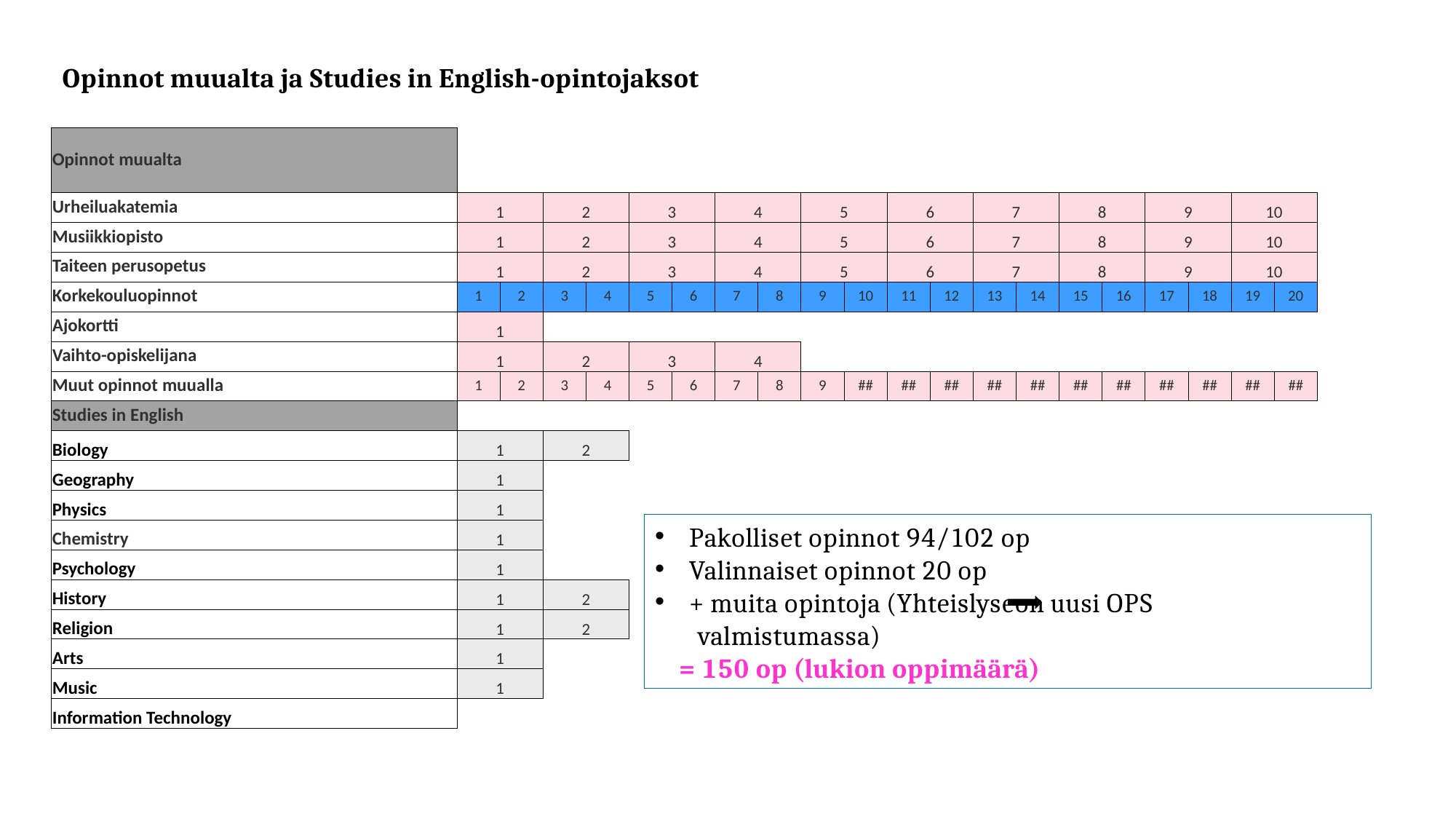

Opinnot muualta ja Studies in English-opintojaksot
| Opinnot muualta |  |  |  |  |  |  |  |  |  |  |  |  |  |  |  |  |  |  |  |  |  |
| --- | --- | --- | --- | --- | --- | --- | --- | --- | --- | --- | --- | --- | --- | --- | --- | --- | --- | --- | --- | --- | --- |
| Urheiluakatemia | 1 |  | 2 |  | 3 |  | 4 |  | 5 |  | 6 |  | 7 |  | 8 |  | 9 |  | 10 |  |  |
| Musiikkiopisto | 1 |  | 2 |  | 3 |  | 4 |  | 5 |  | 6 |  | 7 |  | 8 |  | 9 |  | 10 |  |  |
| Taiteen perusopetus | 1 |  | 2 |  | 3 |  | 4 |  | 5 |  | 6 |  | 7 |  | 8 |  | 9 |  | 10 |  |  |
| Korkekouluopinnot | 1 | 2 | 3 | 4 | 5 | 6 | 7 | 8 | 9 | 10 | 11 | 12 | 13 | 14 | 15 | 16 | 17 | 18 | 19 | 20 |  |
| Ajokortti | 1 |  |  |  |  |  |  |  |  |  |  |  |  |  |  |  |  |  |  |  |  |
| Vaihto-opiskelijana | 1 |  | 2 |  | 3 |  | 4 |  |  |  |  |  |  |  |  |  |  |  |  |  |  |
| Muut opinnot muualla | 1 | 2 | 3 | 4 | 5 | 6 | 7 | 8 | 9 | ## | ## | ## | ## | ## | ## | ## | ## | ## | ## | ## |  |
| Studies in English |  |  |  |  |  |  |  |  |  |  |  |  |  |  |  |  |  |  |  |  |  |
| Biology | 1 |  | 2 |  |  |  |  |  |  |  |  |  |  |  |  |  |  |  |  |  |  |
| Geography | 1 |  |  |  |  |  |  |  |  |  |  |  |  |  |  |  |  |  |  |  |  |
| Physics | 1 |  |  |  |  |  |  |  |  |  |  |  |  |  |  |  |  |  |  |  |  |
| Chemistry | 1 |  |  |  |  |  |  |  |  |  |  |  |  |  |  |  |  |  |  |  |  |
| Psychology | 1 |  |  |  |  |  |  |  |  |  |  |  |  |  |  |  |  |  |  |  |  |
| History | 1 |  | 2 |  |  |  |  |  |  |  |  |  |  |  |  |  |  |  |  |  |  |
| Religion | 1 |  | 2 |  |  |  |  |  |  |  |  |  |  |  |  |  |  |  |  |  |  |
| Arts | 1 |  |  |  |  |  |  |  |  |  |  |  |  |  |  |  |  |  |  |  |  |
| Music | 1 |  |  |  |  |  |  |  |  |  |  |  |  |  |  |  |  |  |  |  |  |
| Information Technology |  |  |  |  |  |  |  |  |  |  |  |  |  |  |  |  |  |  |  |  |  |
Pakolliset opinnot 94/102 op
Valinnaiset opinnot 20 op
+ muita opintoja (Yhteislyseon uusi OPS
       valmistumassa)
    = 150 op (lukion oppimäärä)